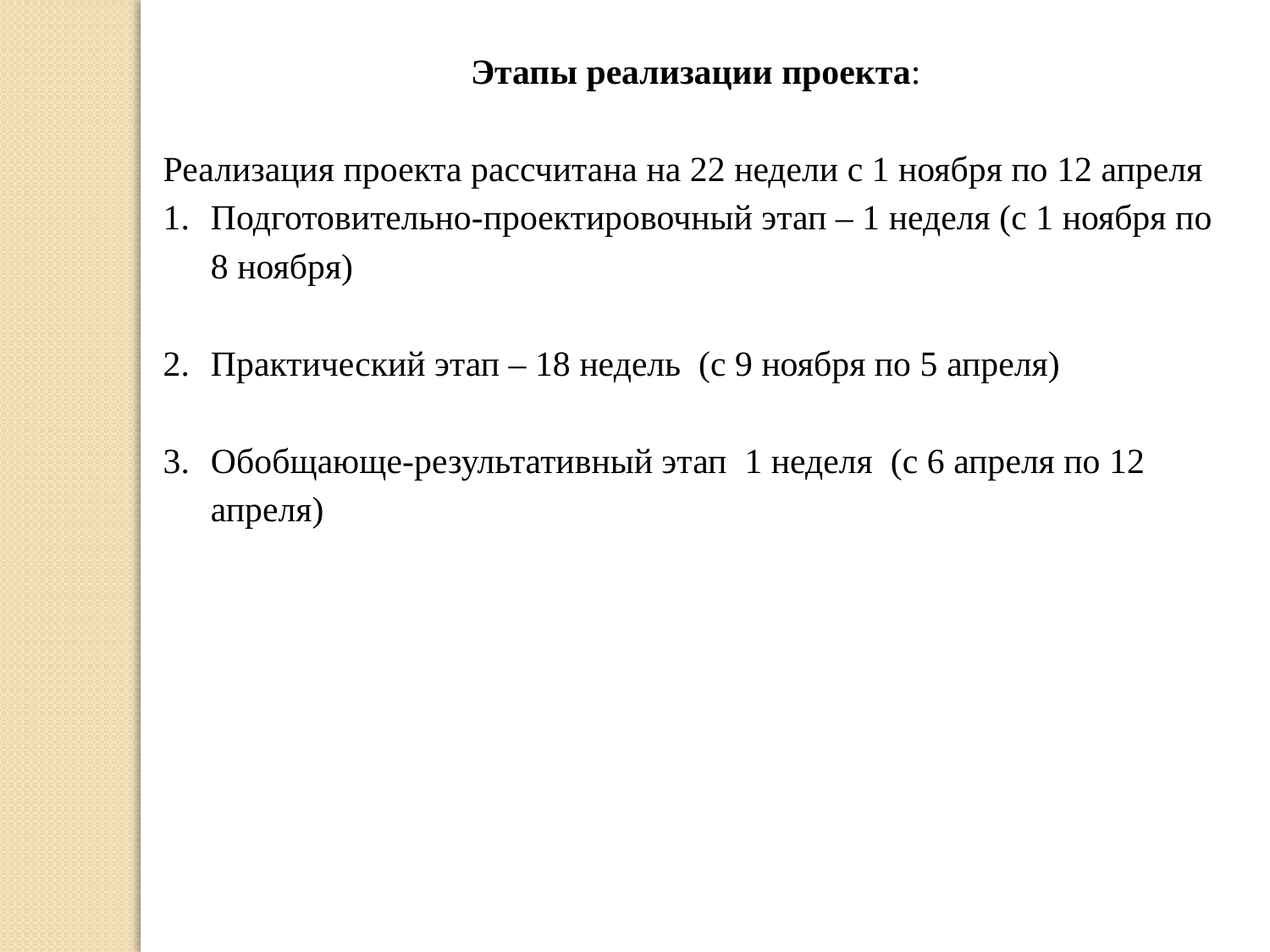

Этапы реализации проекта:

Реализация проекта рассчитана на 22 недели с 1 ноября по 12 апреля
Подготовительно-проектировочный этап – 1 неделя (с 1 ноября по 8 ноября)

Практический этап – 18 недель  (с 9 ноября по 5 апреля)

Обобщающе-результативный этап  1 неделя  (с 6 апреля по 12 апреля)